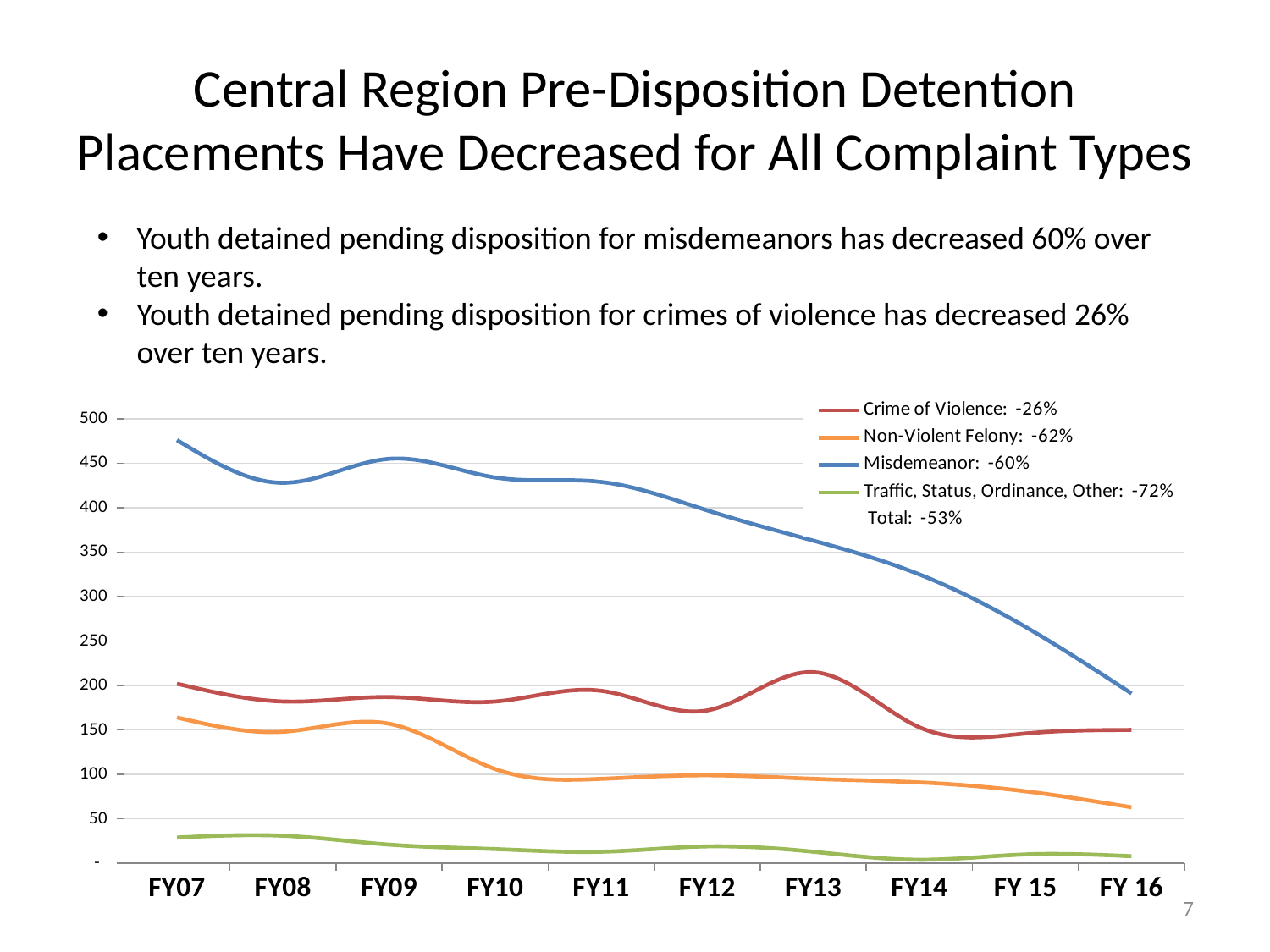

# Central Region Pre-Disposition Detention Placements Have Decreased for All Complaint Types
Youth detained pending disposition for misdemeanors has decreased 60% over ten years.
Youth detained pending disposition for crimes of violence has decreased 26% over ten years.

### Chart

| Category | Crime of Violence:  -26% | Non-Violent Felony:  -62% | Misdemeanor:  -60% | Traffic, Status, Ordinance, Other:  -72% |  Total:  -53% |
|---|---|---|---|---|---|
| FY 16 | 150.0 | 63.0 | 191.0 | 8.0 | 412.0 |
| FY 15 | 146.0 | 81.0 | 266.0 | 10.0 | 503.0 |
| FY14 | 153.0 | 91.0 | 325.0 | 4.0 | 573.0 |
| FY13 | 215.0 | 95.0 | 363.0 | 13.0 | 686.0 |
| FY12 | 172.0 | 99.0 | 397.0 | 19.0 | 687.0 |
| FY11 | 194.0 | 95.0 | 429.0 | 13.0 | 731.0 |
| FY10 | 182.0 | 106.0 | 434.0 | 16.0 | 738.0 |
| FY09 | 187.0 | 157.0 | 455.0 | 21.0 | 820.0 |
| FY08 | 182.0 | 148.0 | 428.0 | 31.0 | 789.0 |
| FY07 | 202.0 | 164.0 | 476.0 | 29.0 | 871.0 |
7